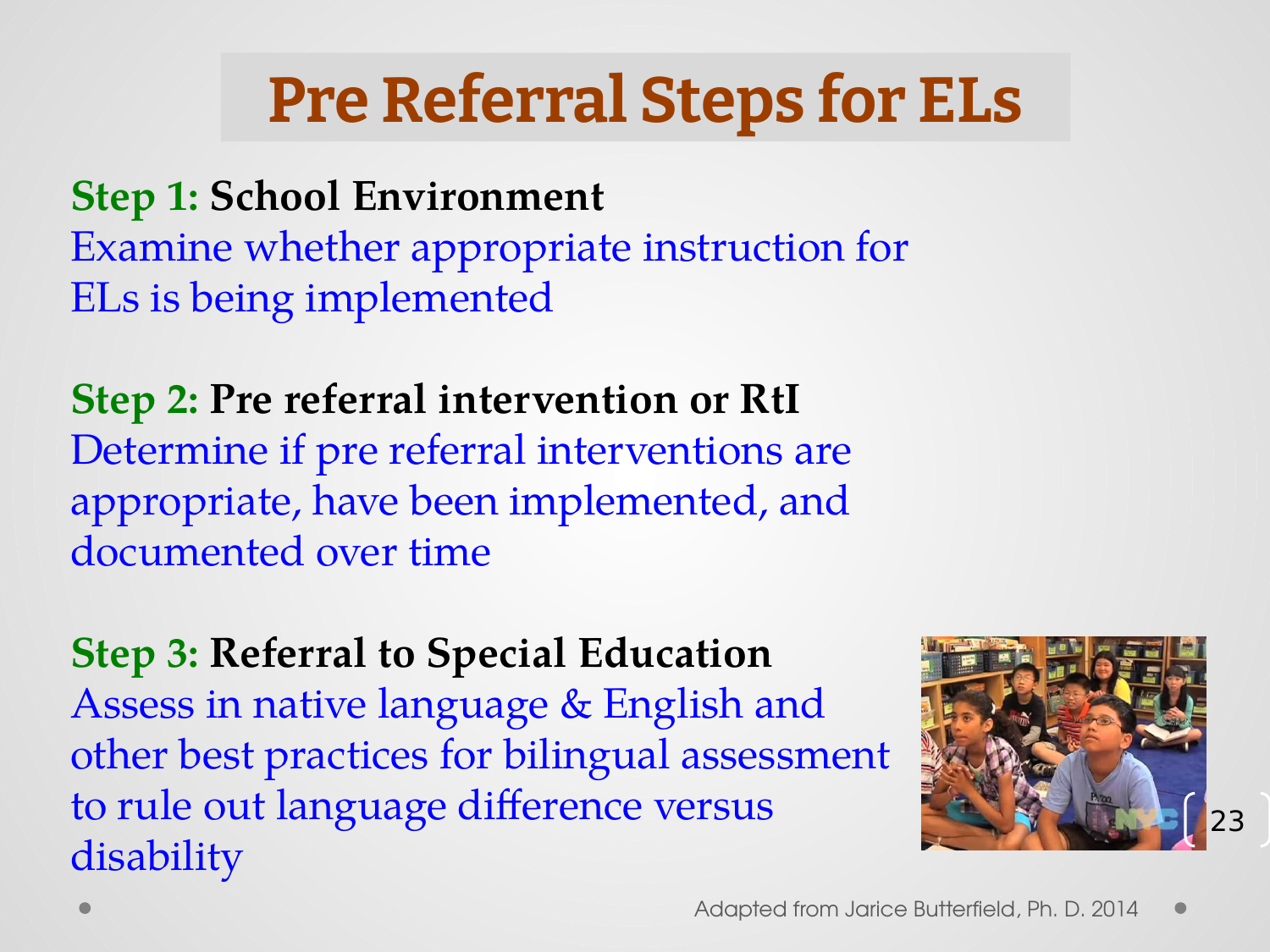

Pre Referral Steps for ELs
Step 1: School Environment
Examine whether appropriate instruction for ELs is being implemented

Step 2: Pre referral intervention or RtI
Determine if pre referral interventions are appropriate, have been implemented, and documented over time

Step 3: Referral to Special Education
Assess in native language & English and other best practices for bilingual assessment  to rule out language difference versus disability

23
Adapted from Jarice Butterfield, Ph. D. 2014